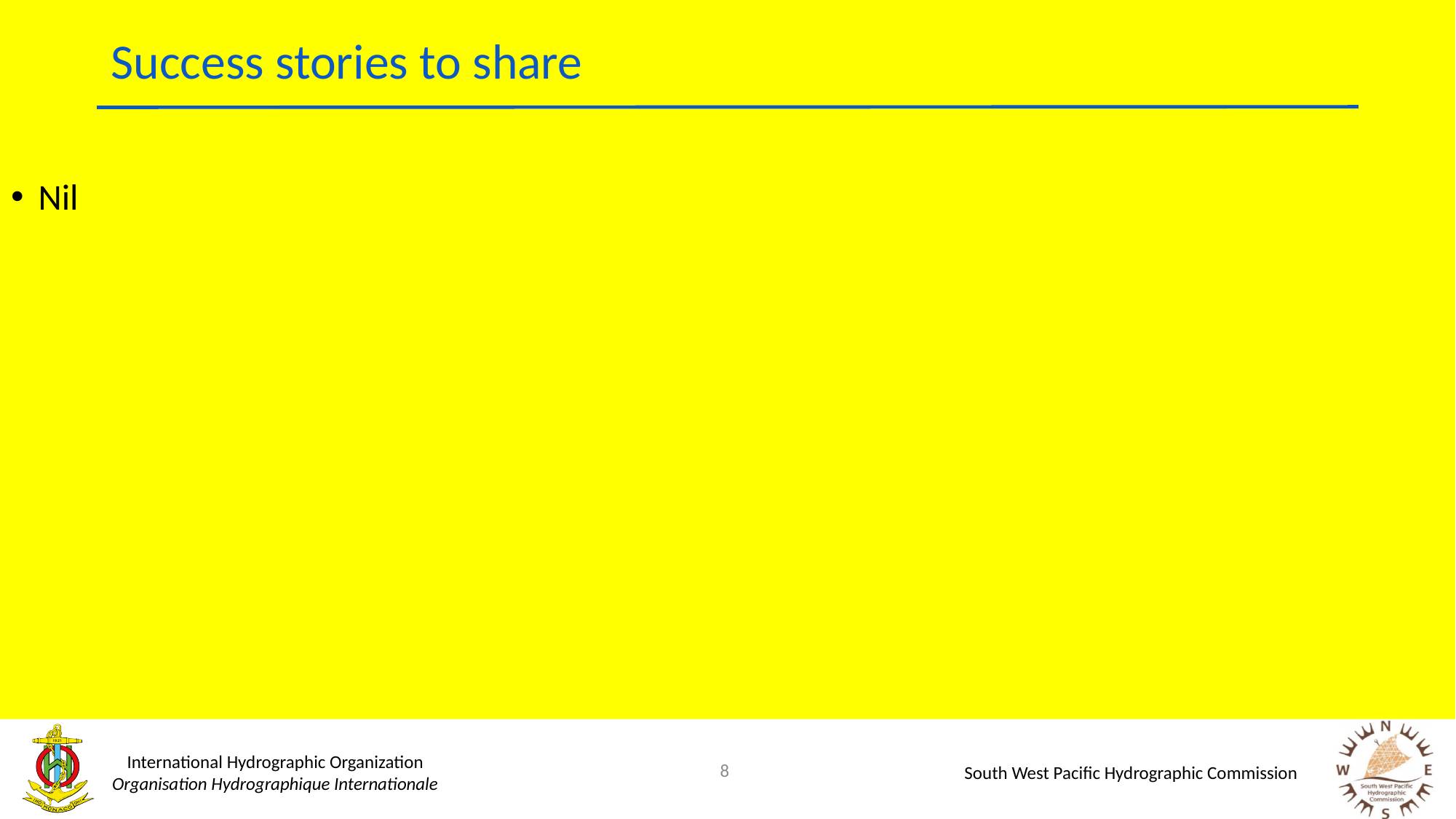

# Success stories to share
Nil
8